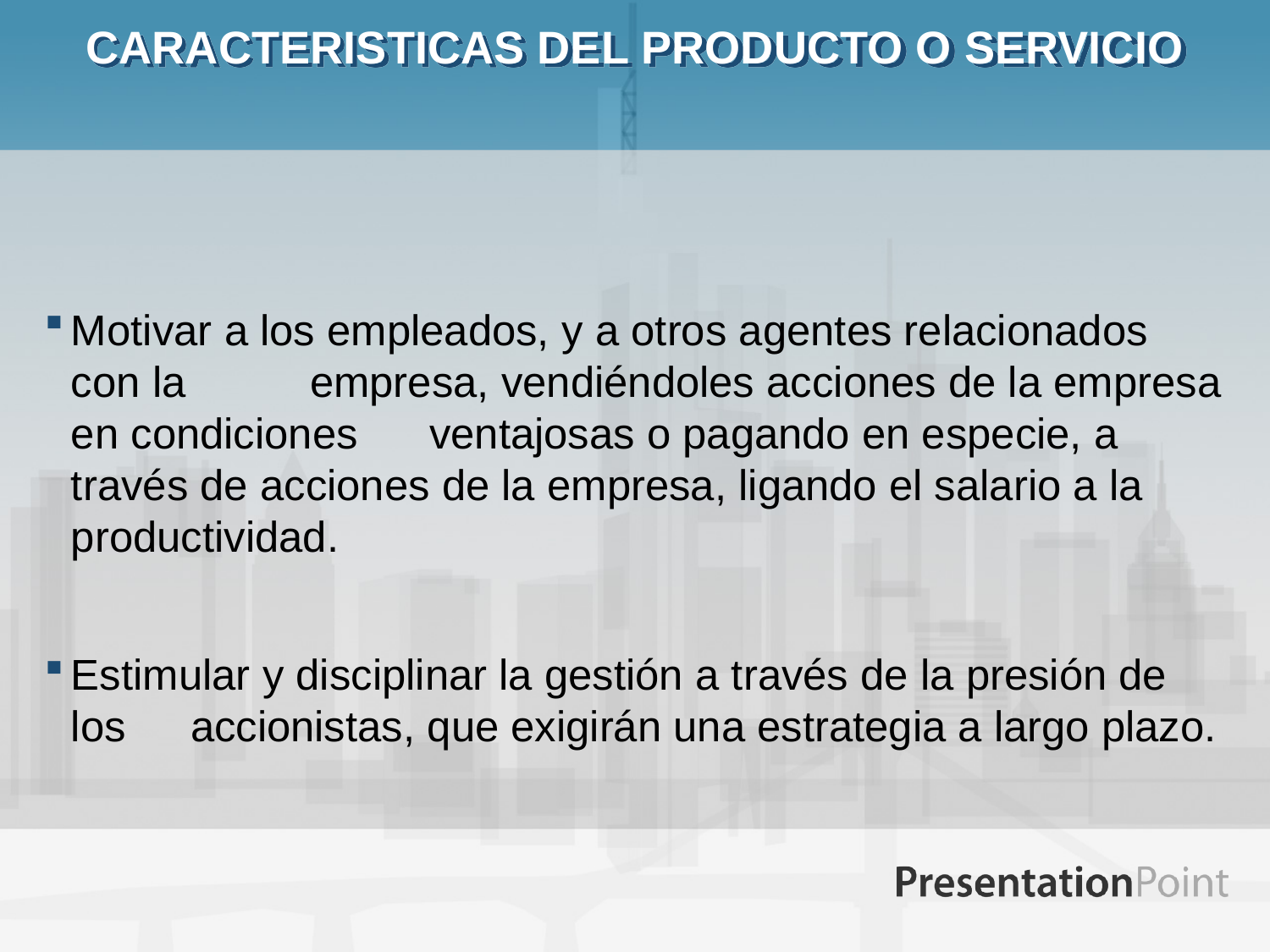

# CARACTERISTICAS DEL PRODUCTO O SERVICIO

Motivar a los empleados, y a otros agentes relacionados con la 	empresa, vendiéndoles acciones de la empresa en condiciones 	ventajosas o pagando en especie, a través de acciones de la empresa, ligando el salario a la productividad.

Estimular y disciplinar la gestión a través de la presión de los 	accionistas, que exigirán una estrategia a largo plazo.